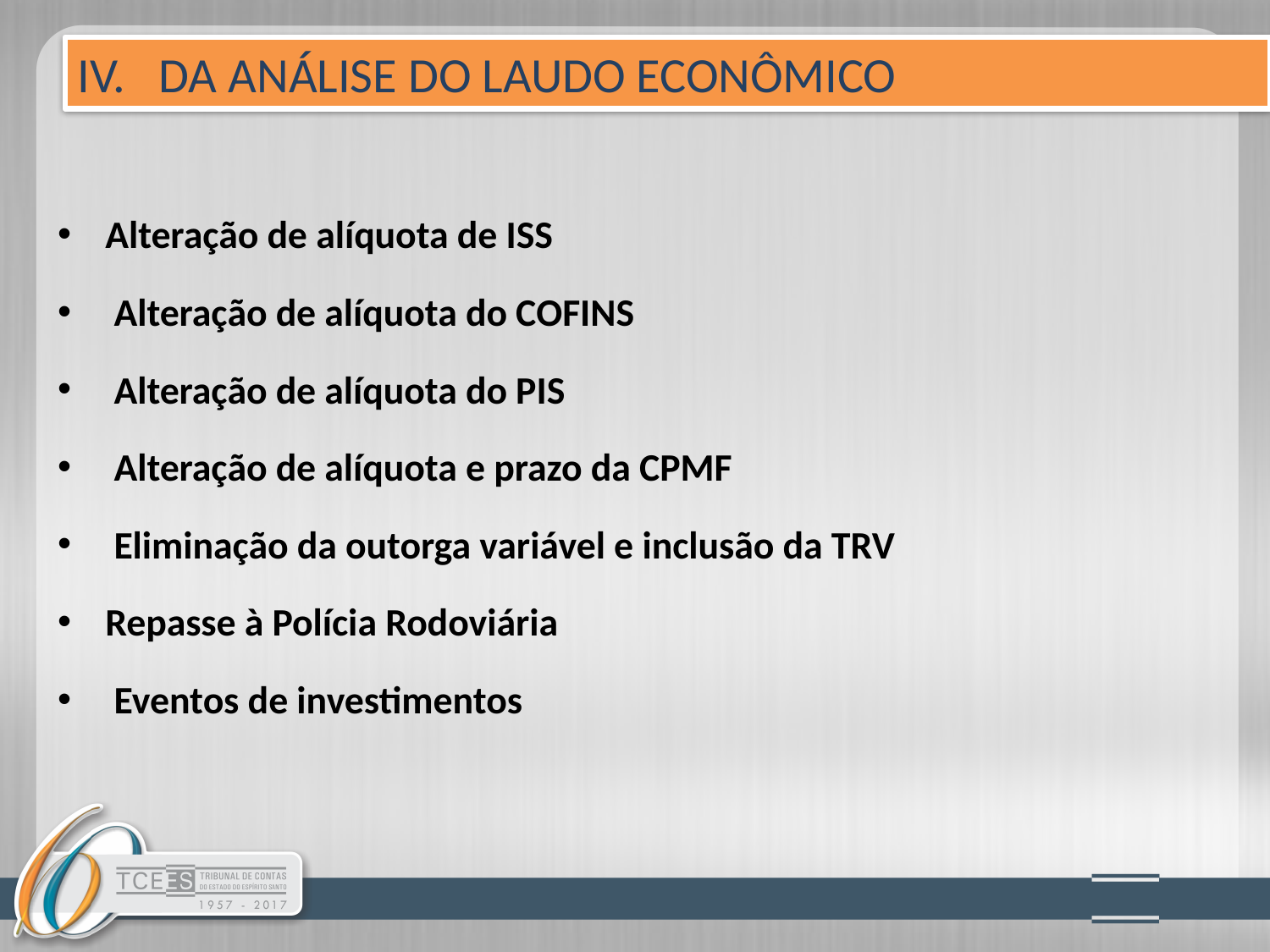

IV.   DA ANÁLISE DO LAUDO ECONÔMICO

Alteração de alíquota de ISS
 Alteração de alíquota do COFINS
 Alteração de alíquota do PIS
 Alteração de alíquota e prazo da CPMF
 Eliminação da outorga variável e inclusão da TRV
Repasse à Polícia Rodoviária
 Eventos de investimentos